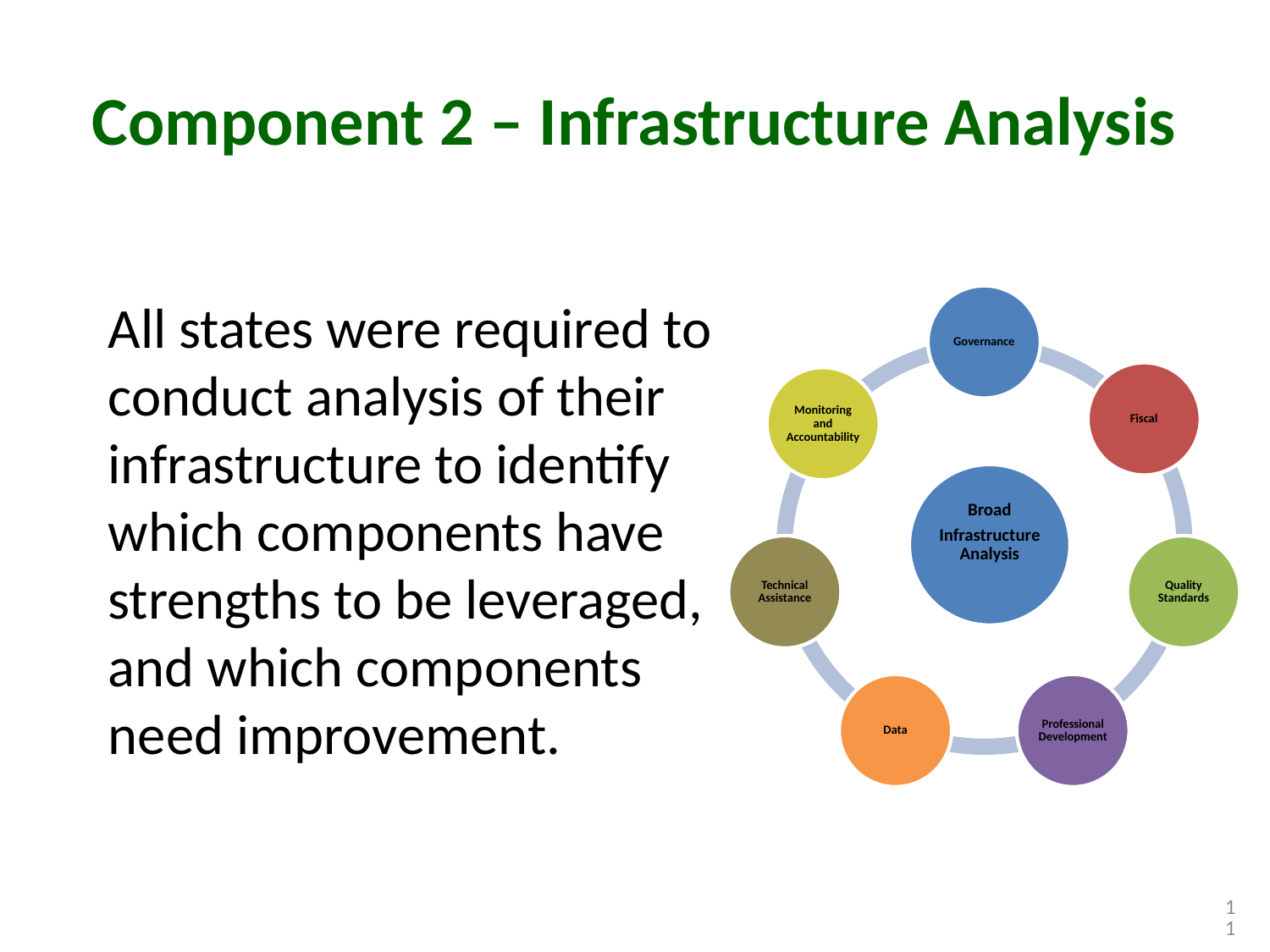

# Component 2 – Infrastructure Analysis
All states were required to conduct analysis of their infrastructure to identify which components have strengths to be leveraged, and which components need improvement.
Broad
Infrastructure Analysis

Governance
Fiscal
Quality Standards
Professional Development
Data
Technical Assistance
Monitoring and Accountability
11